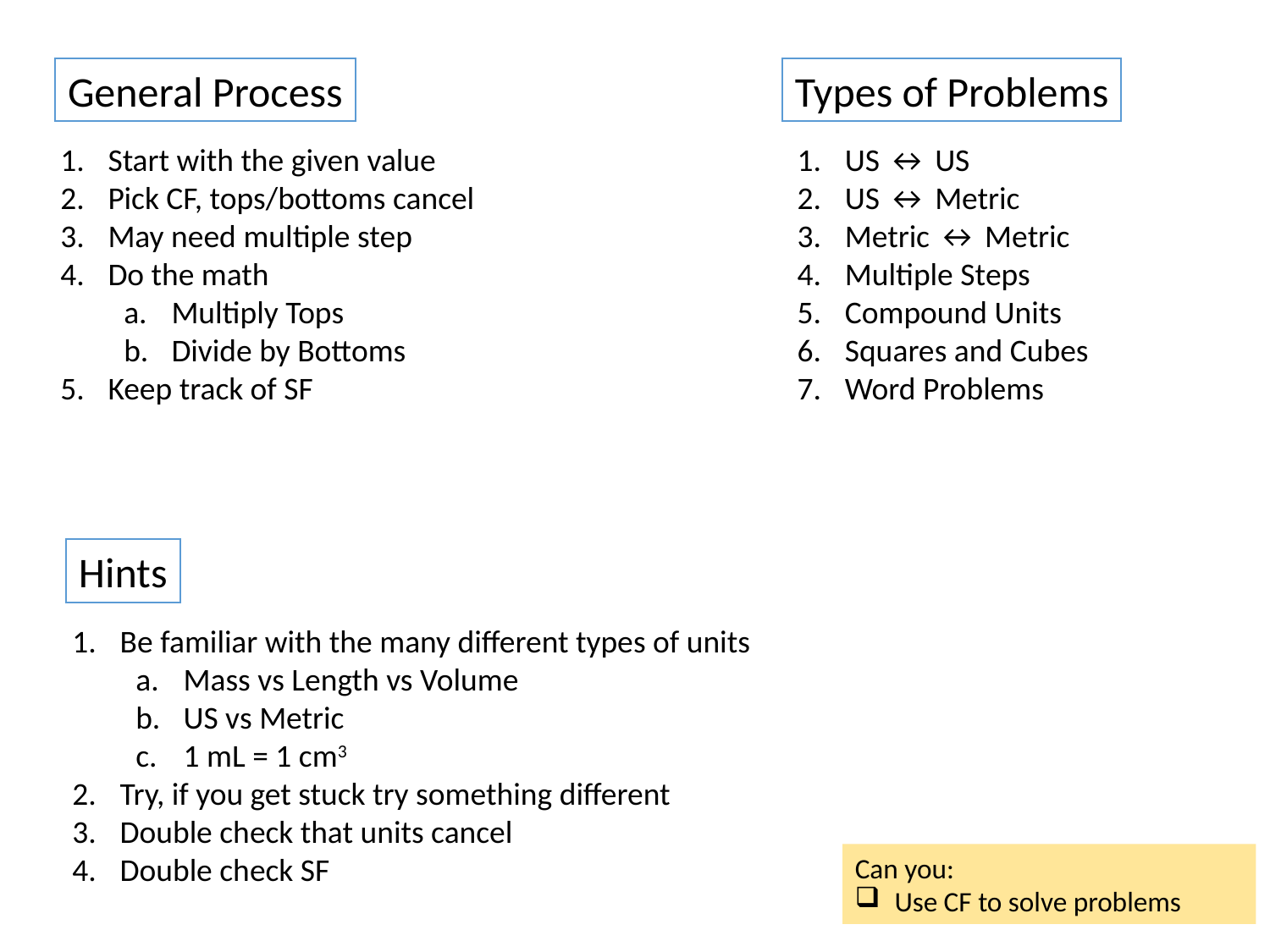

General Process
Types of Problems
Start with the given value
Pick CF, tops/bottoms cancel
May need multiple step
Do the math
Multiply Tops
Divide by Bottoms
Keep track of SF
US ↔ US
US ↔ Metric
Metric ↔ Metric
Multiple Steps
Compound Units
Squares and Cubes
Word Problems
Hints
Be familiar with the many different types of units
Mass vs Length vs Volume
US vs Metric
1 mL = 1 cm3
Try, if you get stuck try something different
Double check that units cancel
Double check SF
Can you:
Use CF to solve problems